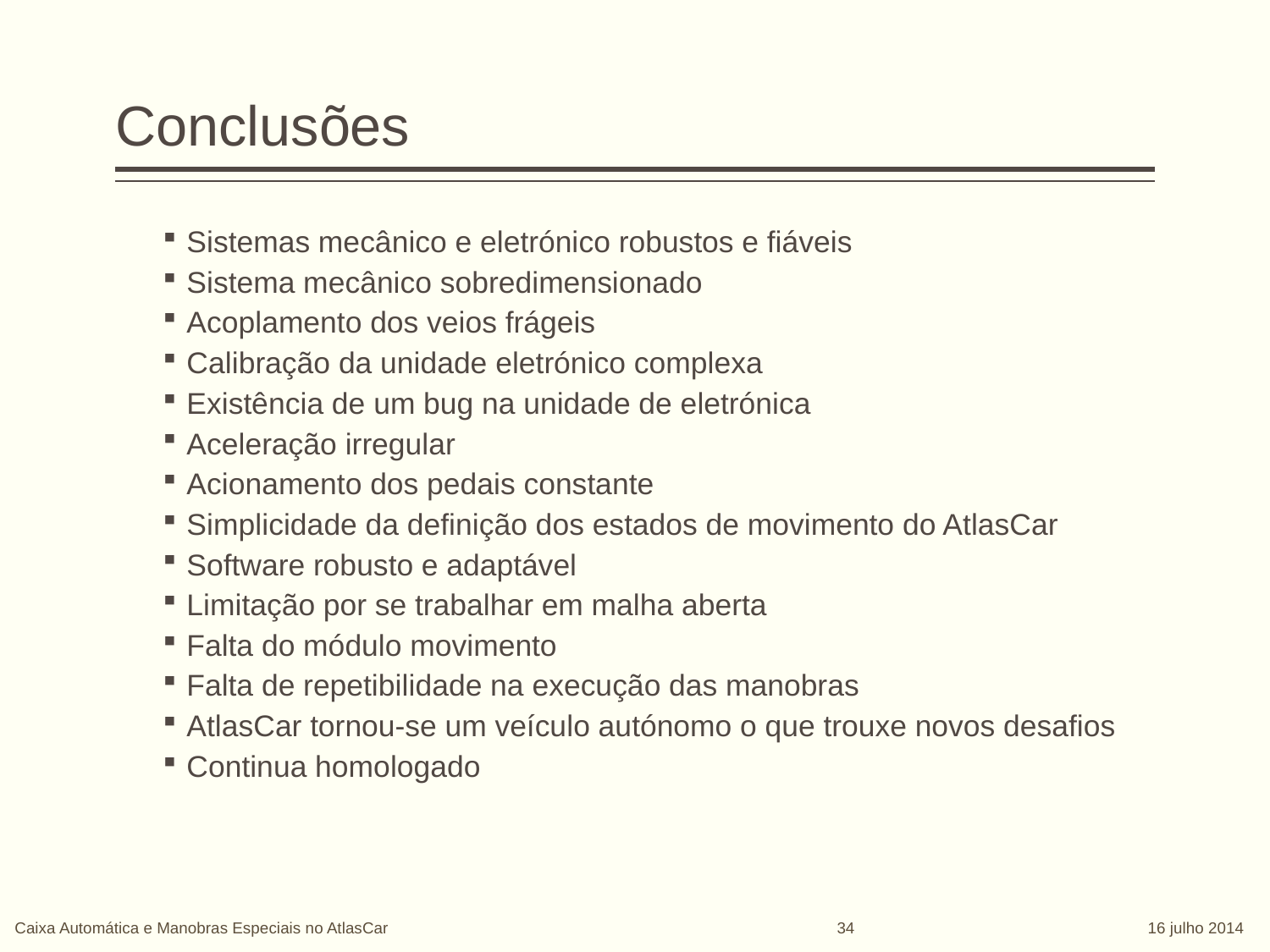

# Conclusões
Sistemas mecânico e eletrónico robustos e fiáveis
Sistema mecânico sobredimensionado
Acoplamento dos veios frágeis
Calibração da unidade eletrónico complexa
Existência de um bug na unidade de eletrónica
Aceleração irregular
Acionamento dos pedais constante
Simplicidade da definição dos estados de movimento do AtlasCar
Software robusto e adaptável
Limitação por se trabalhar em malha aberta
Falta do módulo movimento
Falta de repetibilidade na execução das manobras
AtlasCar tornou-se um veículo autónomo o que trouxe novos desafios
Continua homologado

Caixa Automática e Manobras Especiais no AtlasCar
34                                                                  16 julho 2014